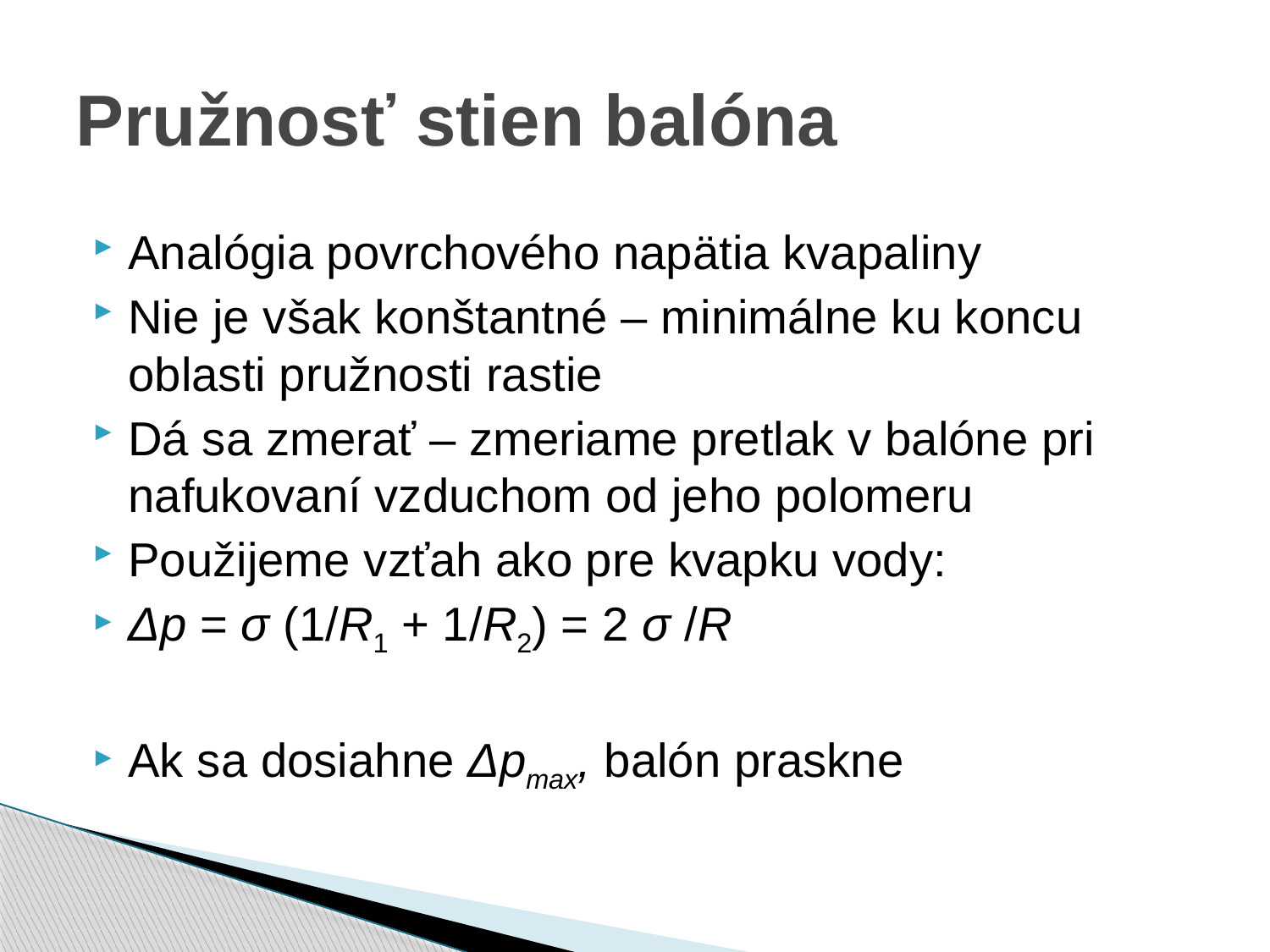

# Pružnosť stien balóna
Analógia povrchového napätia kvapaliny
Nie je však konštantné – minimálne ku koncu oblasti pružnosti rastie
Dá sa zmerať – zmeriame pretlak v balóne pri nafukovaní vzduchom od jeho polomeru
Použijeme vzťah ako pre kvapku vody:
Δp = σ (1/R1 + 1/R2) = 2 σ /R

Ak sa dosiahne Δpmax, balón praskne